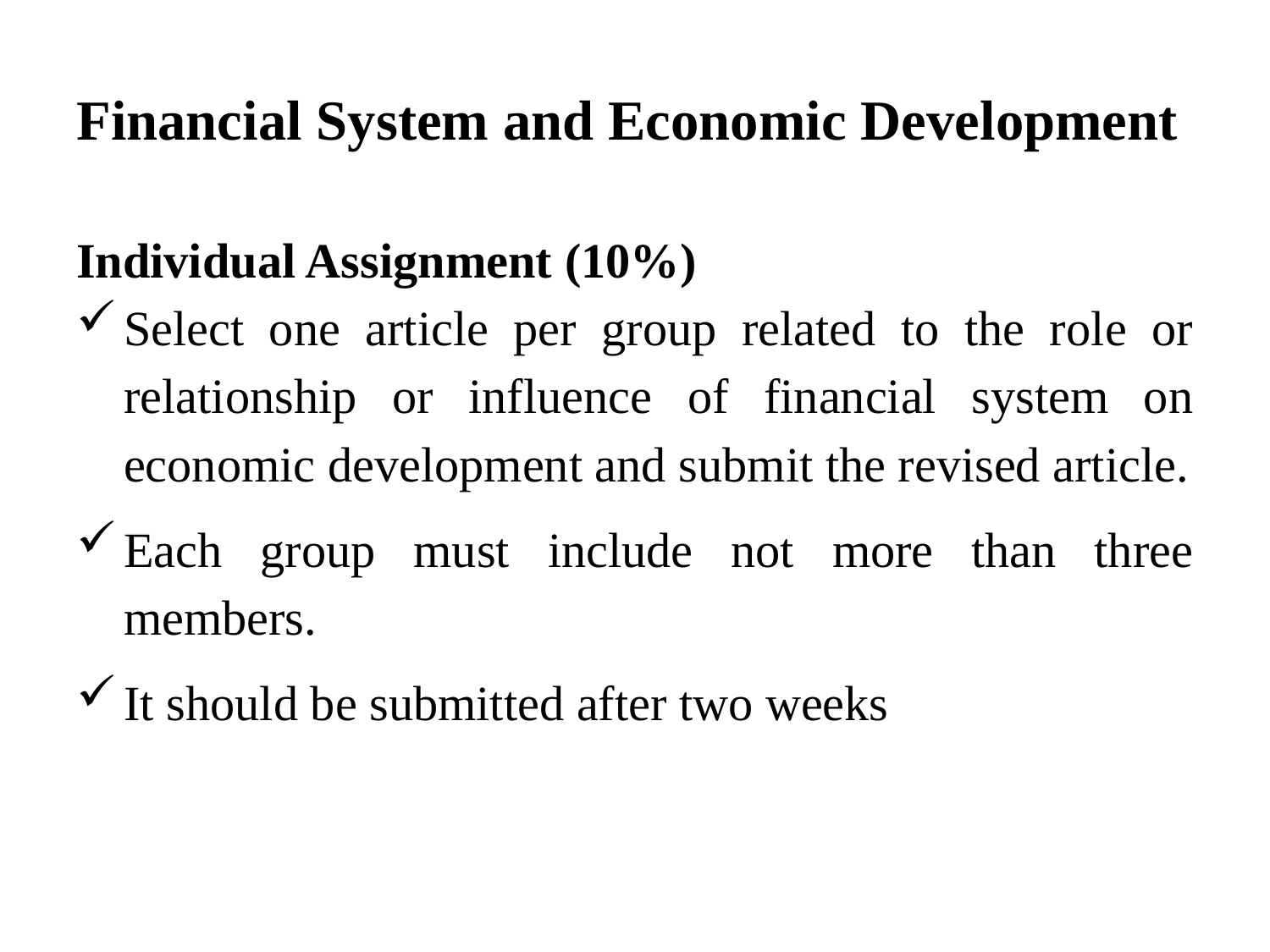

# Financial System and Economic Development
Individual Assignment (10%)
Select one article per group related to the role or relationship or influence of financial system on economic development and submit the revised article.
Each group must include not more than three members.
It should be submitted after two weeks